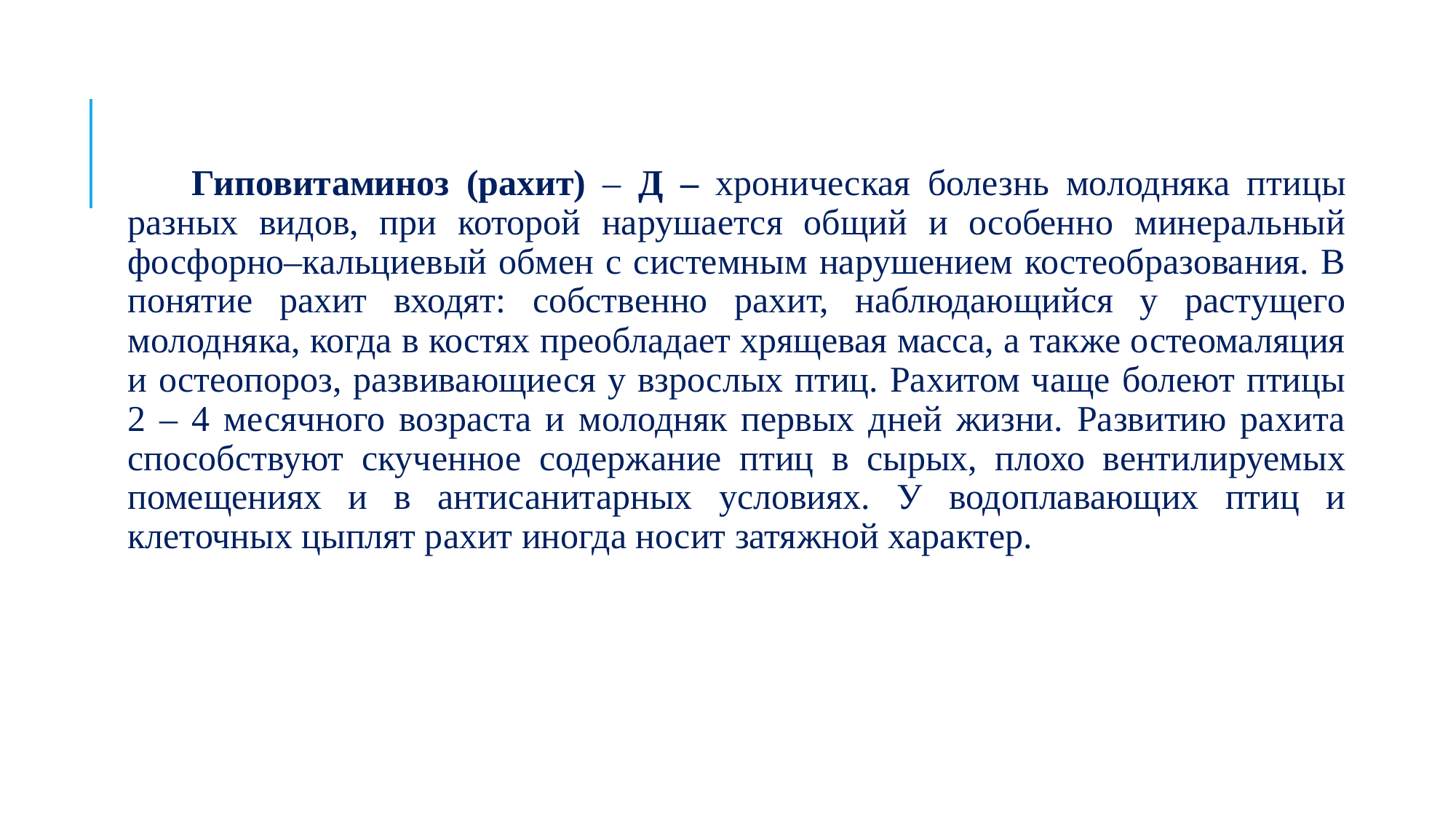

Гиповитаминоз (рахит) – Д – хроническая болезнь молодняка птицы разных видов, при которой нарушается общий и особенно минеральный фосфорно–кальциевый обмен с системным нарушением костеобразования. В понятие рахит входят: собственно рахит, наблюдающийся у растущего молодняка, когда в костях преобладает хрящевая масса, а также остеомаляция и остеопороз, развивающиеся у взрослых птиц. Рахитом чаще болеют птицы 2 – 4 месячного возраста и молодняк первых дней жизни. Развитию рахита способствуют скученное содержание птиц в сырых, плохо вентилируемых помещениях и в антисанитарных условиях. У водоплавающих птиц и клеточных цыплят рахит иногда носит затяжной характер.